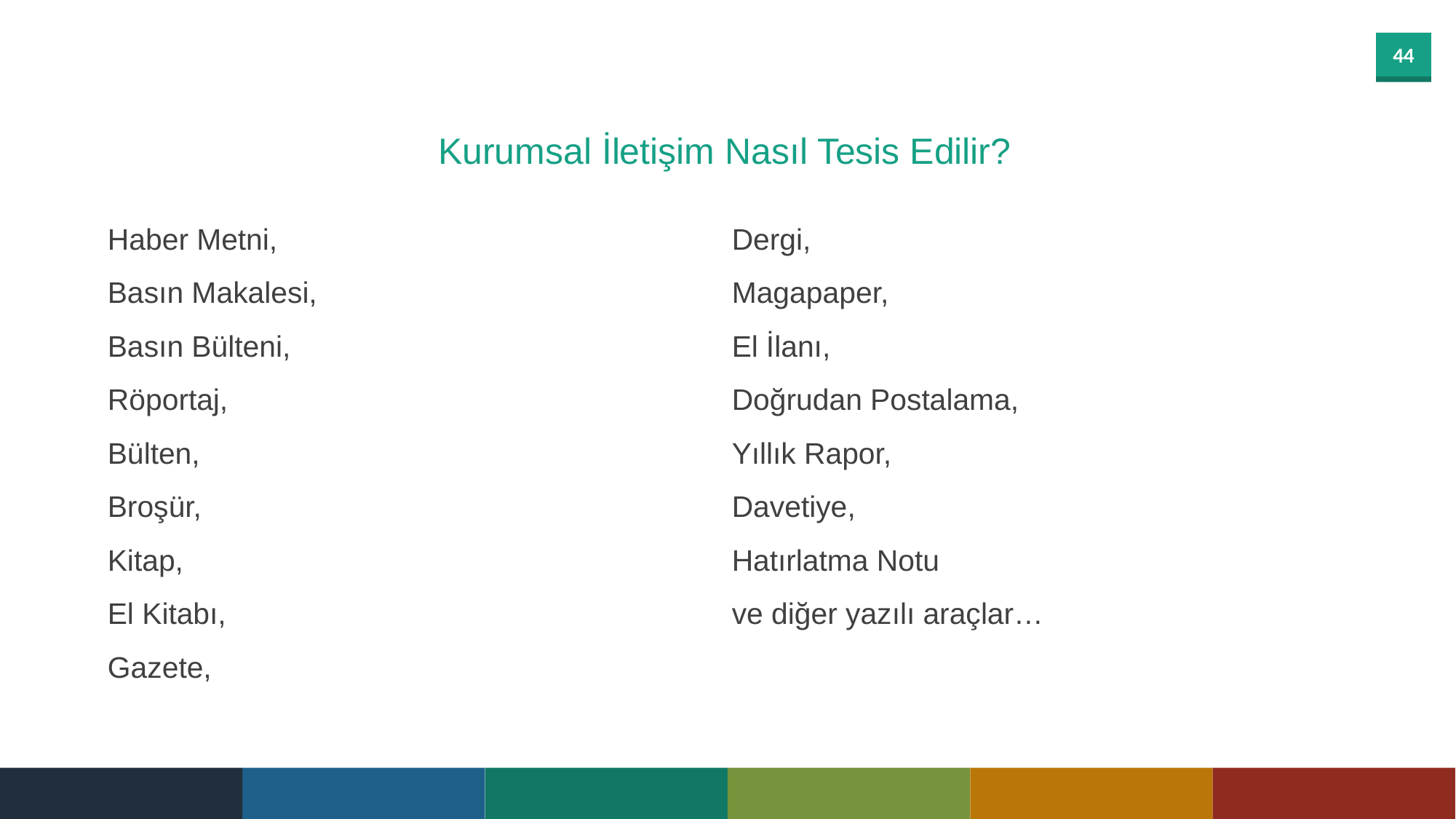

Kurumsal İletişim Nasıl Tesis Edilir?
Haber Metni,
Basın Makalesi,
Basın Bülteni,
Röportaj,
Bülten,
Broşür,
Kitap,
El Kitabı,
Gazete,
Dergi,
Magapaper,
El İlanı,
Doğrudan Postalama,
Yıllık Rapor,
Davetiye,
Hatırlatma Notu
ve diğer yazılı araçlar…